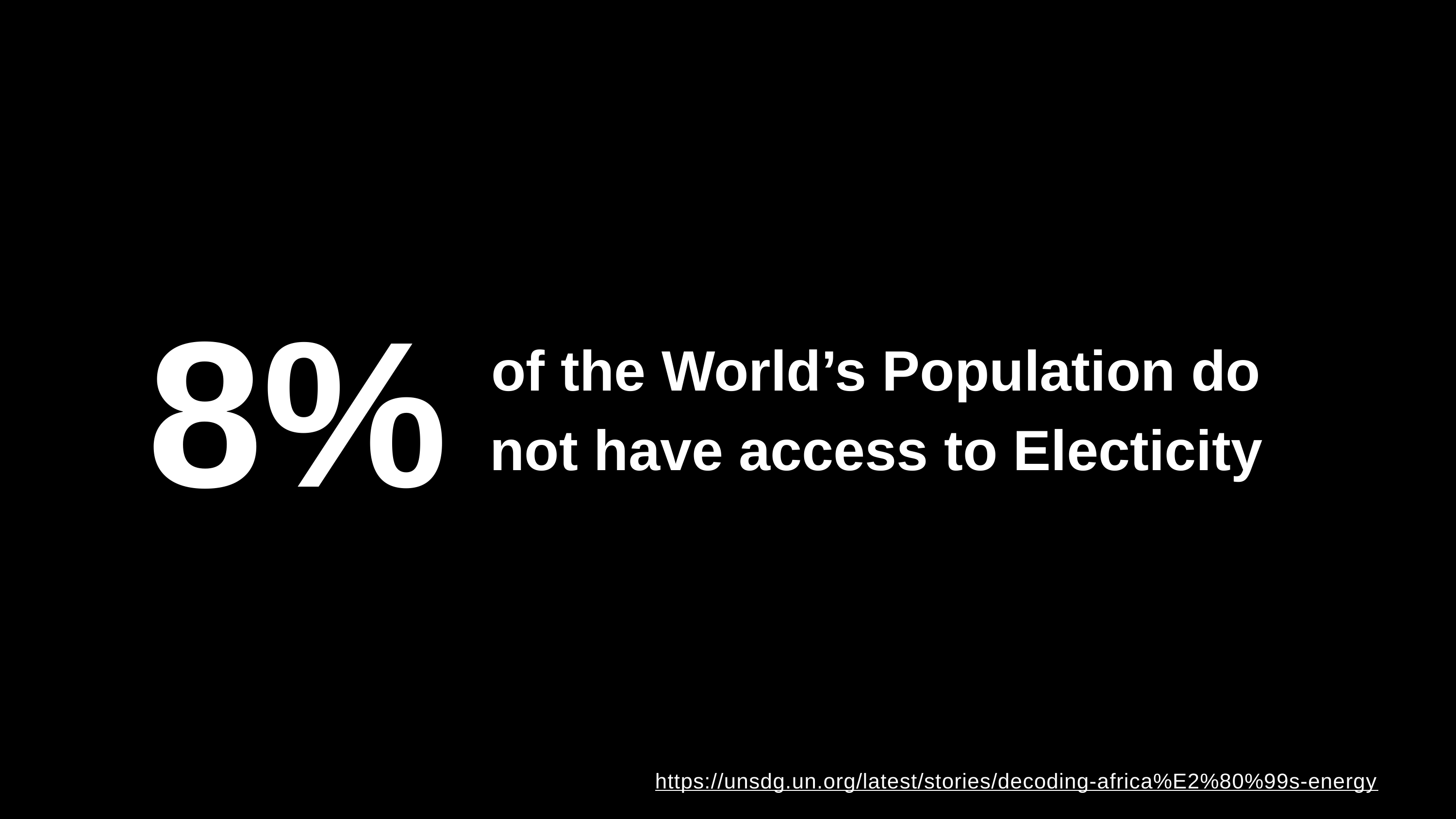

8%
of the World’s Population do not have access to Electicity
https://unsdg.un.org/latest/stories/decoding-africa%E2%80%99s-energy